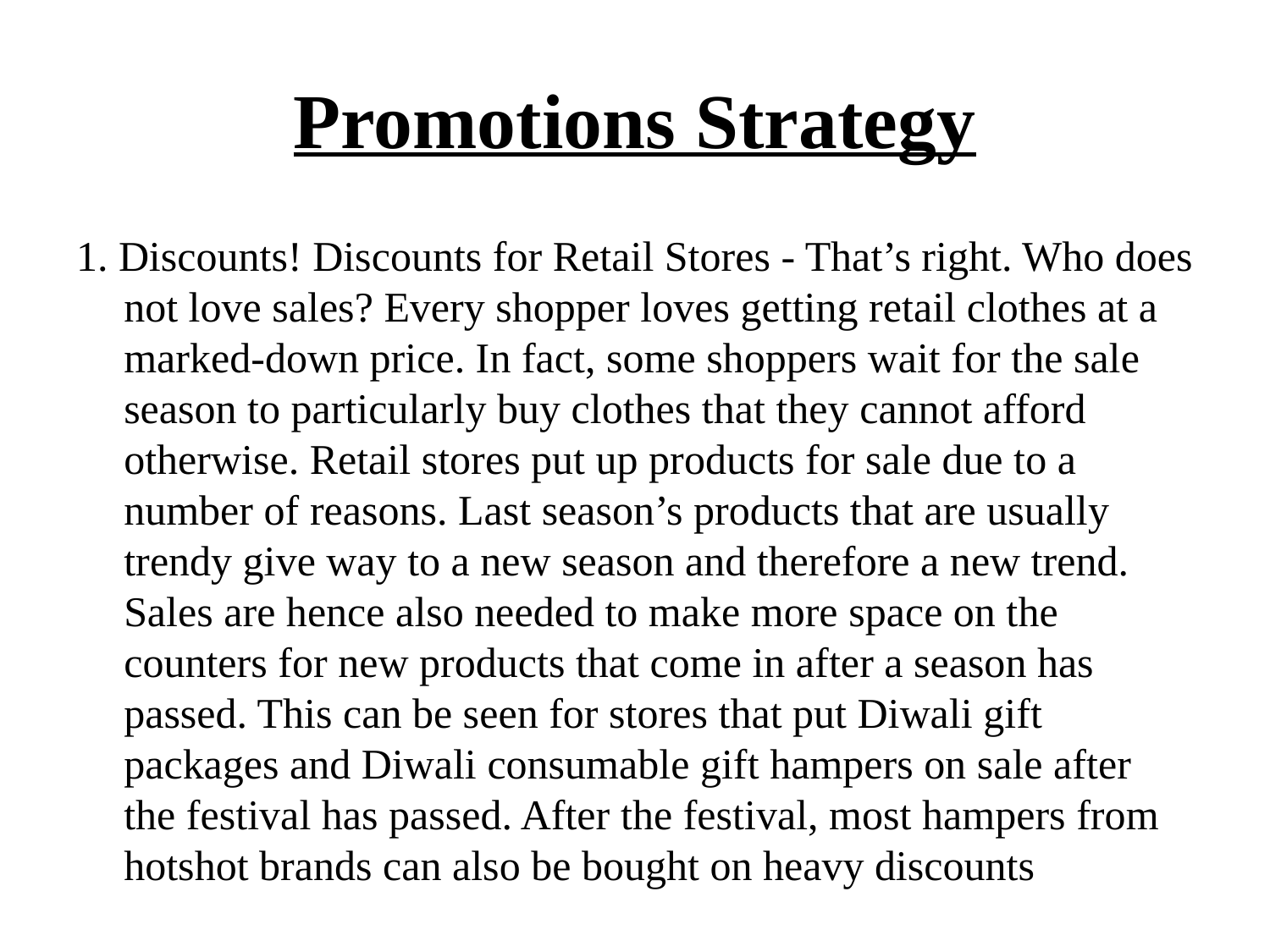

# Promotions Strategy
1. Discounts! Discounts for Retail Stores - That’s right. Who does not love sales? Every shopper loves getting retail clothes at a marked-down price. In fact, some shoppers wait for the sale season to particularly buy clothes that they cannot afford otherwise. Retail stores put up products for sale due to a number of reasons. Last season’s products that are usually trendy give way to a new season and therefore a new trend. Sales are hence also needed to make more space on the counters for new products that come in after a season has passed. This can be seen for stores that put Diwali gift packages and Diwali consumable gift hampers on sale after the festival has passed. After the festival, most hampers from hotshot brands can also be bought on heavy discounts